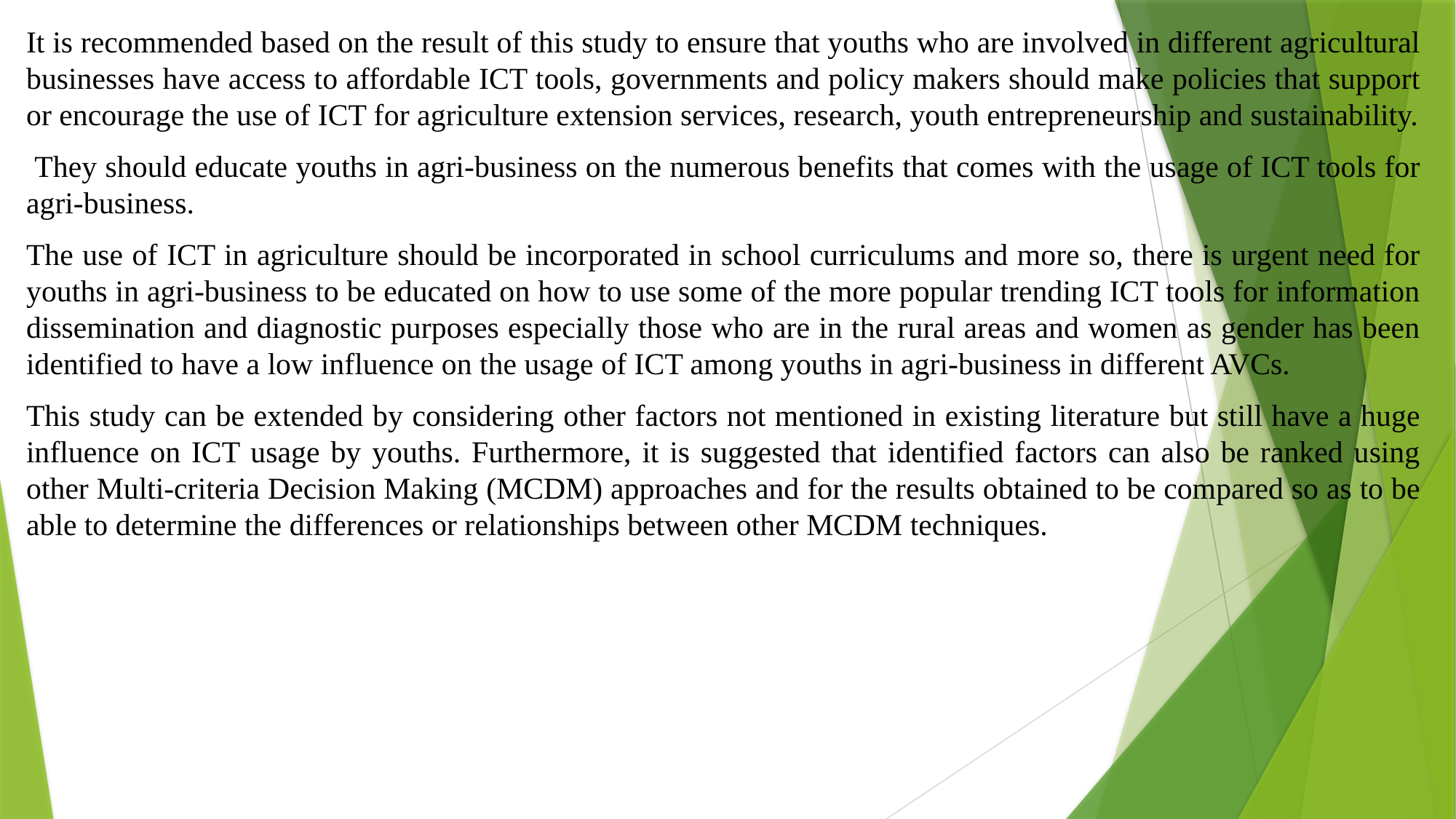

It is recommended based on the result of this study to ensure that youths who are involved in different agricultural businesses have access to affordable ICT tools, governments and policy makers should make policies that support or encourage the use of ICT for agriculture extension services, research, youth entrepreneurship and sustainability.
 They should educate youths in agri-business on the numerous benefits that comes with the usage of ICT tools for agri-business.
The use of ICT in agriculture should be incorporated in school curriculums and more so, there is urgent need for youths in agri-business to be educated on how to use some of the more popular trending ICT tools for information dissemination and diagnostic purposes especially those who are in the rural areas and women as gender has been identified to have a low influence on the usage of ICT among youths in agri-business in different AVCs.
This study can be extended by considering other factors not mentioned in existing literature but still have a huge influence on ICT usage by youths. Furthermore, it is suggested that identified factors can also be ranked using other Multi-criteria Decision Making (MCDM) approaches and for the results obtained to be compared so as to be able to determine the differences or relationships between other MCDM techniques.